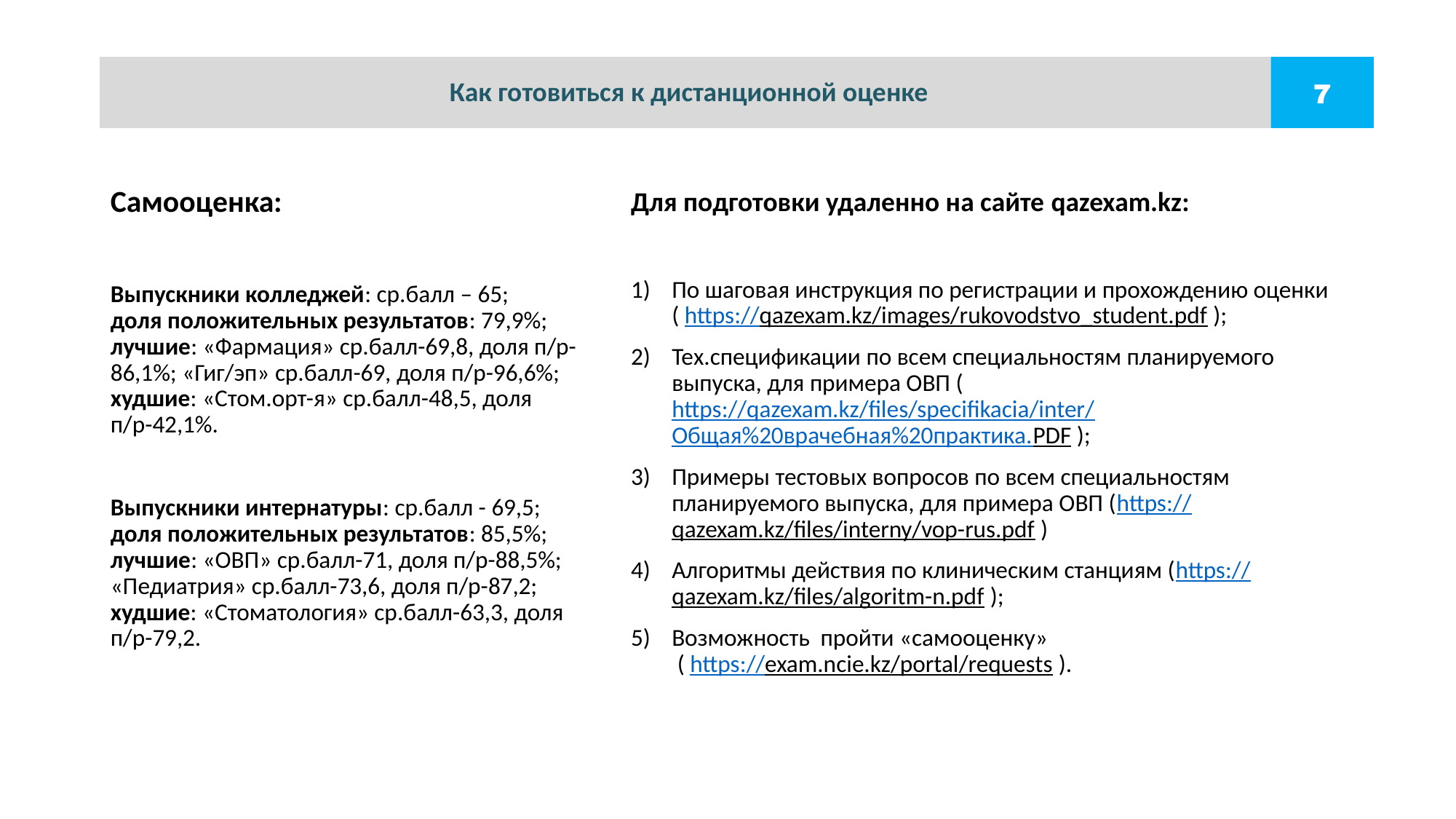

Как готовиться к дистанционной оценке
7
# Самооценка:
Для подготовки удаленно на сайте qazexam.kz:

По шаговая инструкция по регистрации и прохождению оценки  ( https://qazexam.kz/images/rukovodstvo_student.pdf );
Тех.спецификации по всем специальностям планируемого выпуска, для примера ОВП (https://qazexam.kz/files/specifikacia/inter/Общая%20врачебная%20практика.PDF );
Примеры тестовых вопросов по всем специальностям планируемого выпуска, для примера ОВП (https://qazexam.kz/files/interny/vop-rus.pdf )
Алгоритмы действия по клиническим станциям (https://qazexam.kz/files/algoritm-n.pdf );
Возможность  пройти «самооценку»                                                        ( https://exam.ncie.kz/portal/requests ).

Выпускники колледжей: ср.балл – 65;    доля положительных результатов: 79,9%; лучшие: «Фармация» ср.балл-69,8, доля п/р-86,1%; «Гиг/эп» ср.балл-69, доля п/р-96,6%; худшие: «Стом.орт-я» ср.балл-48,5, доля п/р-42,1%.

Выпускники интернатуры: ср.балл - 69,5; доля положительных результатов: 85,5%; лучшие: «ОВП» ср.балл-71, доля п/р-88,5%; «Педиатрия» ср.балл-73,6, доля п/р-87,2; худшие: «Стоматология» ср.балл-63,3, доля п/р-79,2.